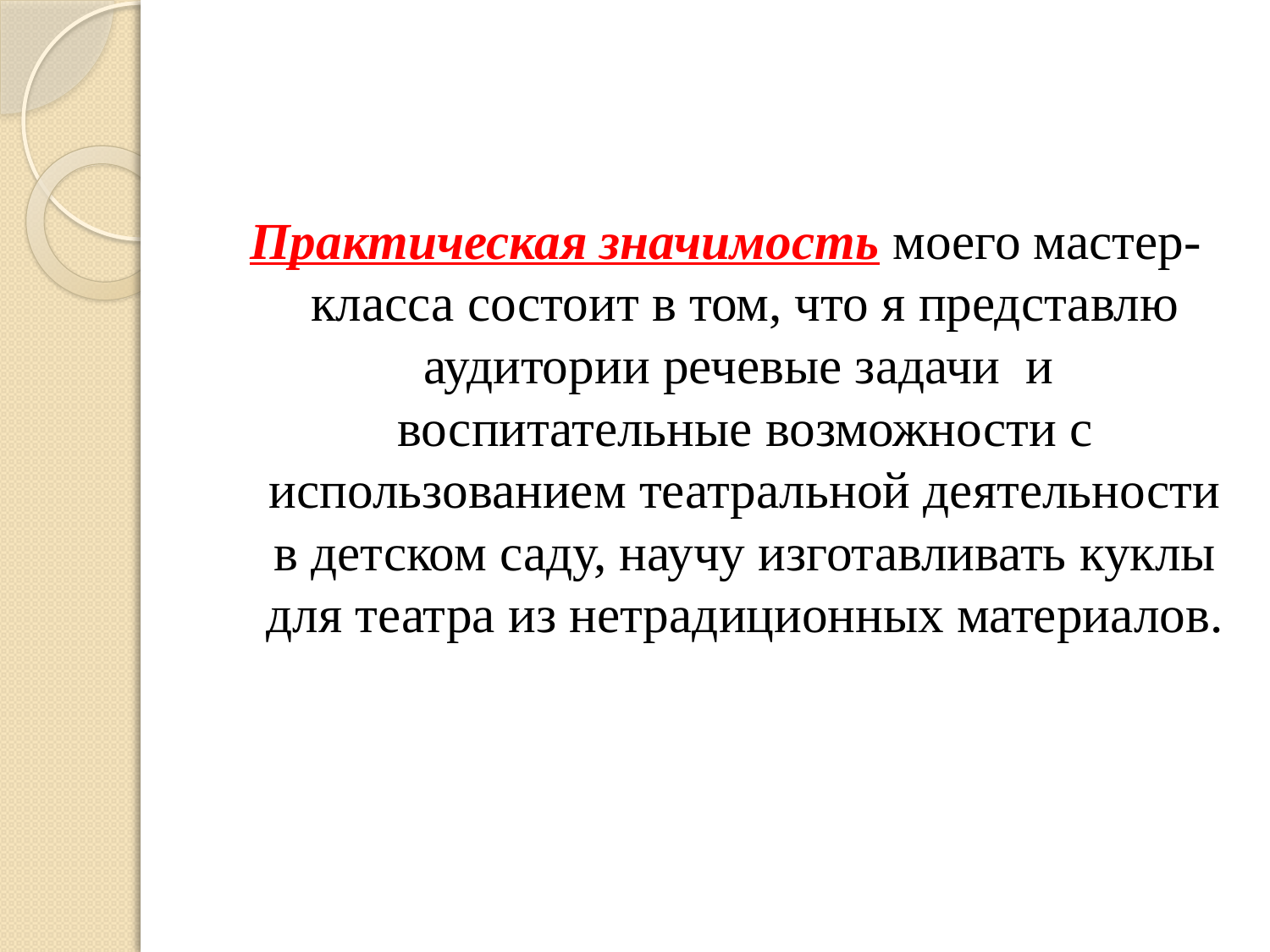

#
Практическая значимость моего мастер-класса состоит в том, что я представлю аудитории речевые задачи  и  воспитательные возможности с использованием театральной деятельности в детском саду, научу изготавливать куклы для театра из нетрадиционных материалов.